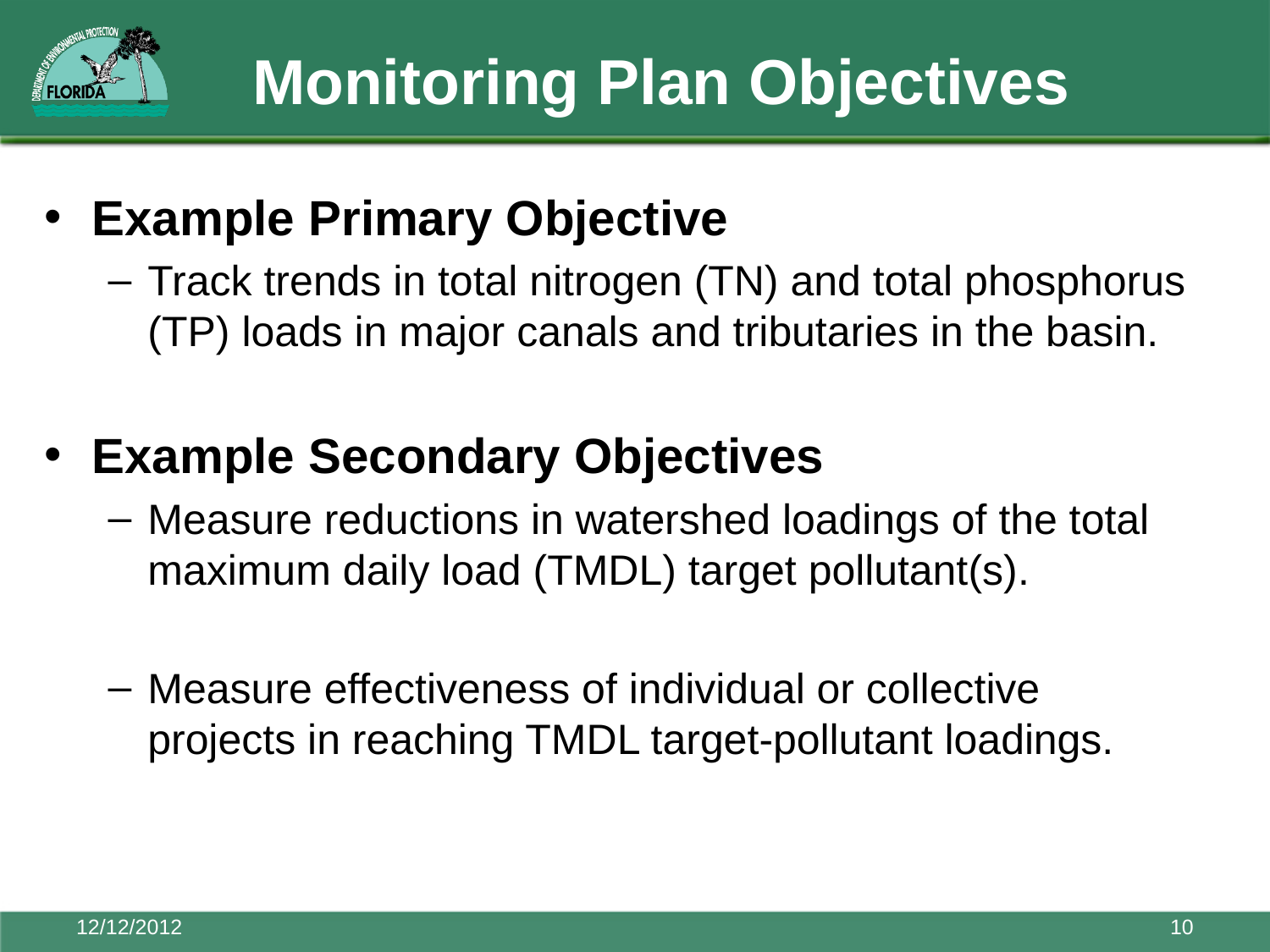

# Monitoring Plan Objectives
Example Primary Objective
Track trends in total nitrogen (TN) and total phosphorus (TP) loads in major canals and tributaries in the basin.

Example Secondary Objectives
Measure reductions in watershed loadings of the total maximum daily load (TMDL) target pollutant(s).

Measure effectiveness of individual or collective projects in reaching TMDL target-pollutant loadings.

12/12/2012
10